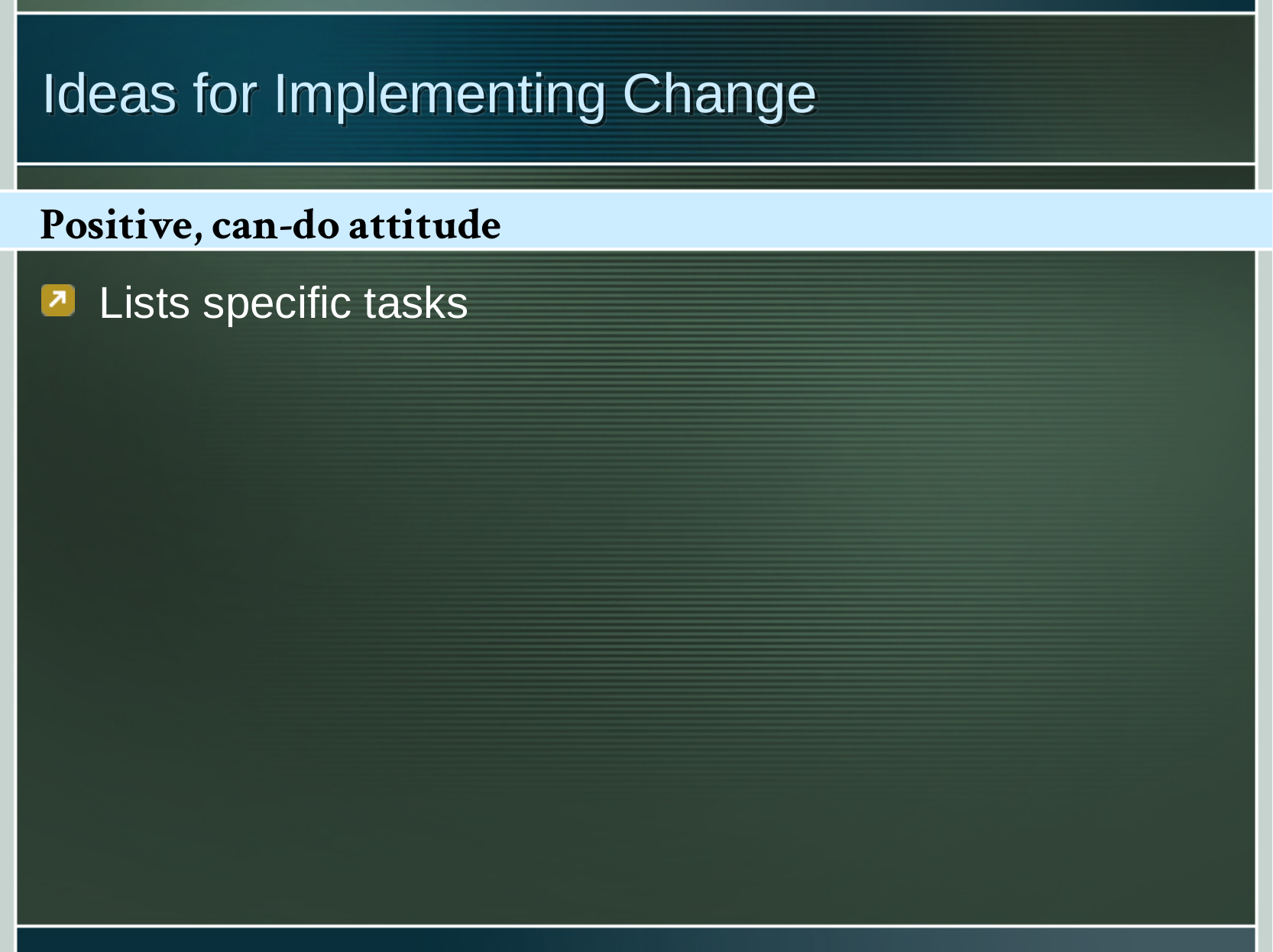

# Ideas for Implementing Change

Positive, can-do attitude

Lists specific tasks